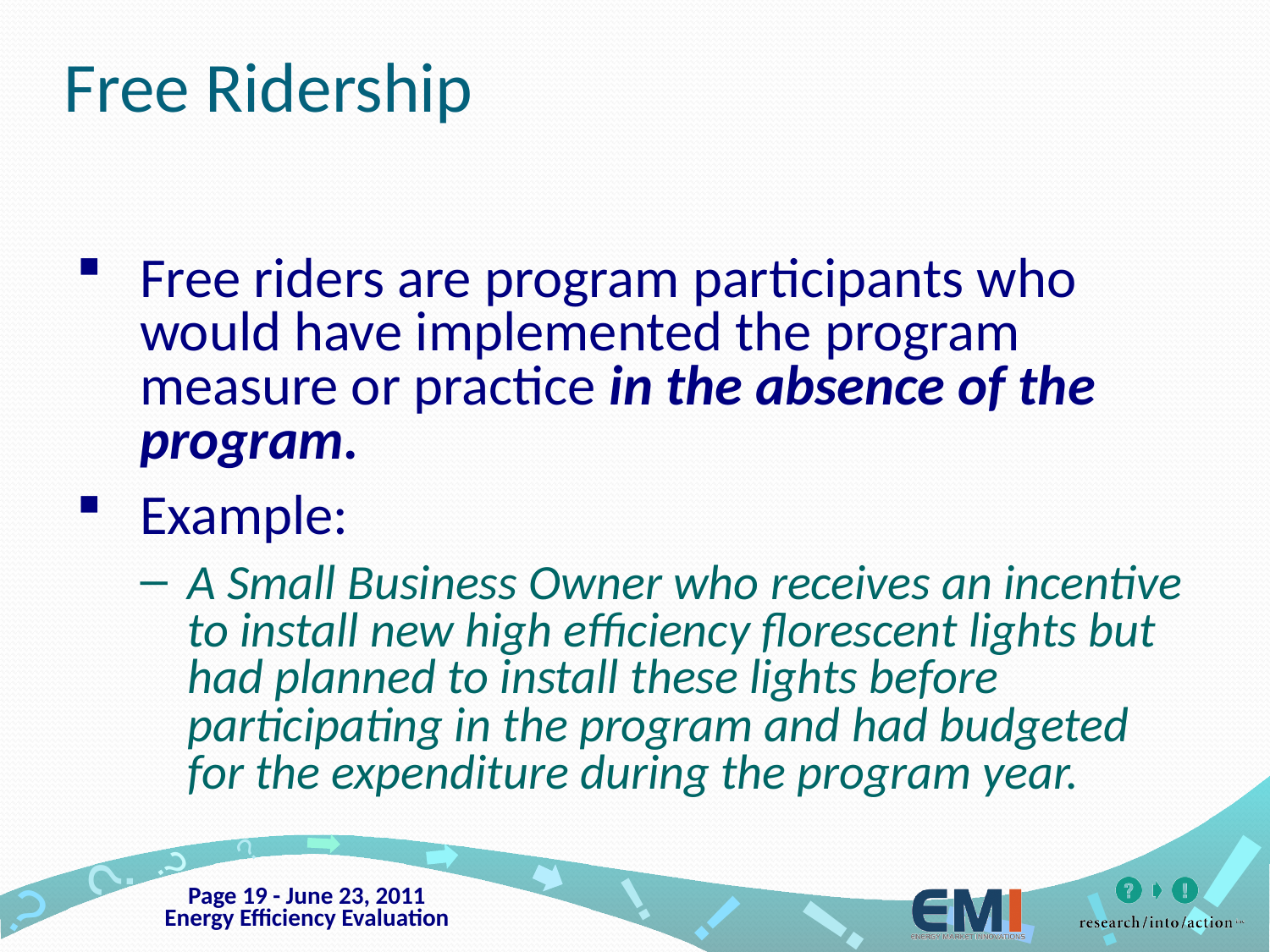

# Free Ridership

Free riders are program participants who would have implemented the program measure or practice in the absence of the program.
Example:
A Small Business Owner who receives an incentive to install new high efficiency florescent lights but had planned to install these lights before participating in the program and had budgeted for the expenditure during the program year.